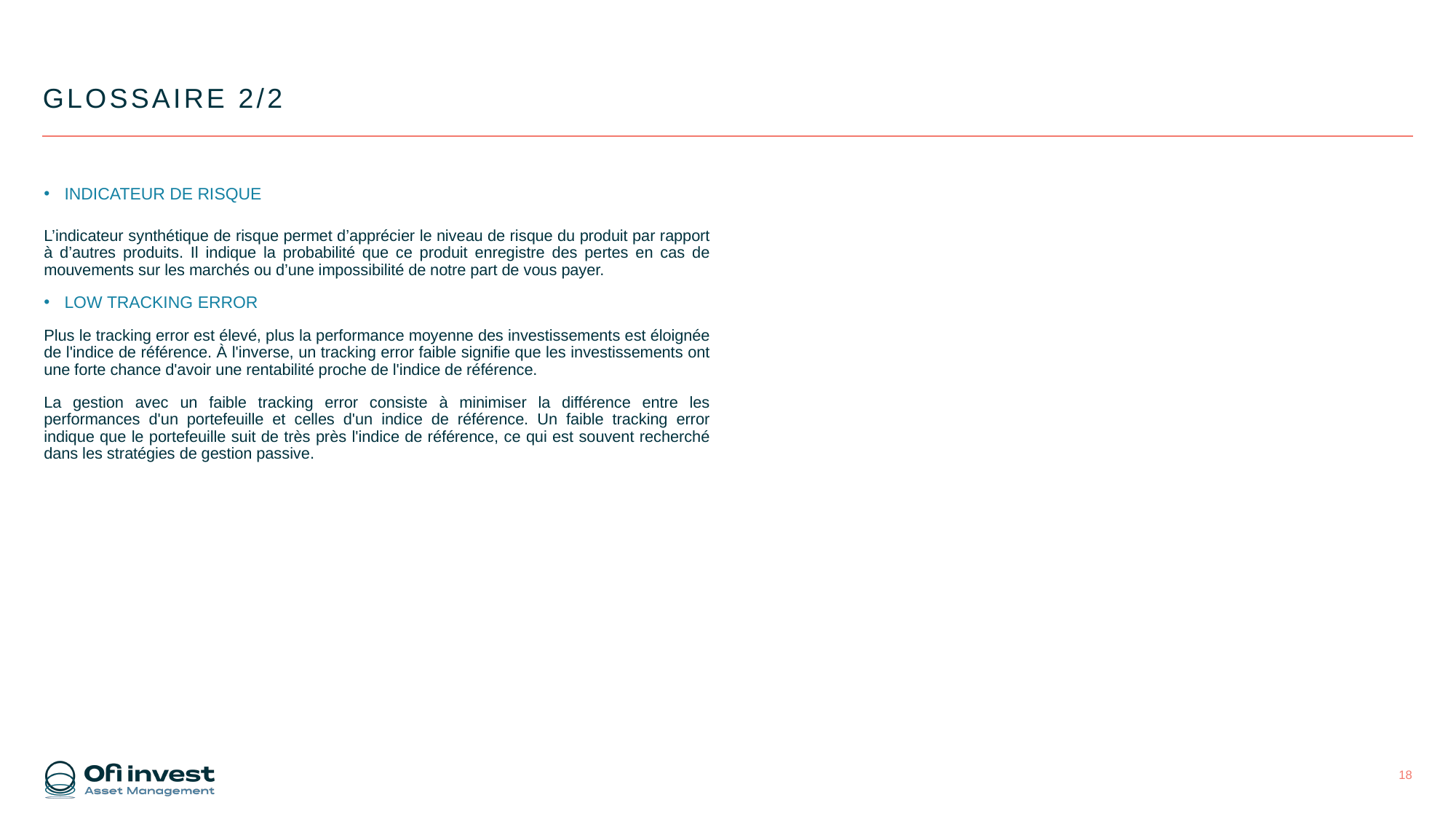

# Glossaire 2/2

INDICATEUR DE RISQUE
L’indicateur synthétique de risque permet d’apprécier le niveau de risque du produit par rapport à d’autres produits. Il indique la probabilité que ce produit enregistre des pertes en cas de mouvements sur les marchés ou d’une impossibilité de notre part de vous payer.
LOW TRACKING ERROR
Plus le tracking error est élevé, plus la performance moyenne des investissements est éloignée de l'indice de référence. À l'inverse, un tracking error faible signifie que les investissements ont une forte chance d'avoir une rentabilité proche de l'indice de référence.
La gestion avec un faible tracking error consiste à minimiser la différence entre les performances d'un portefeuille et celles d'un indice de référence. Un faible tracking error indique que le portefeuille suit de très près l'indice de référence, ce qui est souvent recherché dans les stratégies de gestion passive.